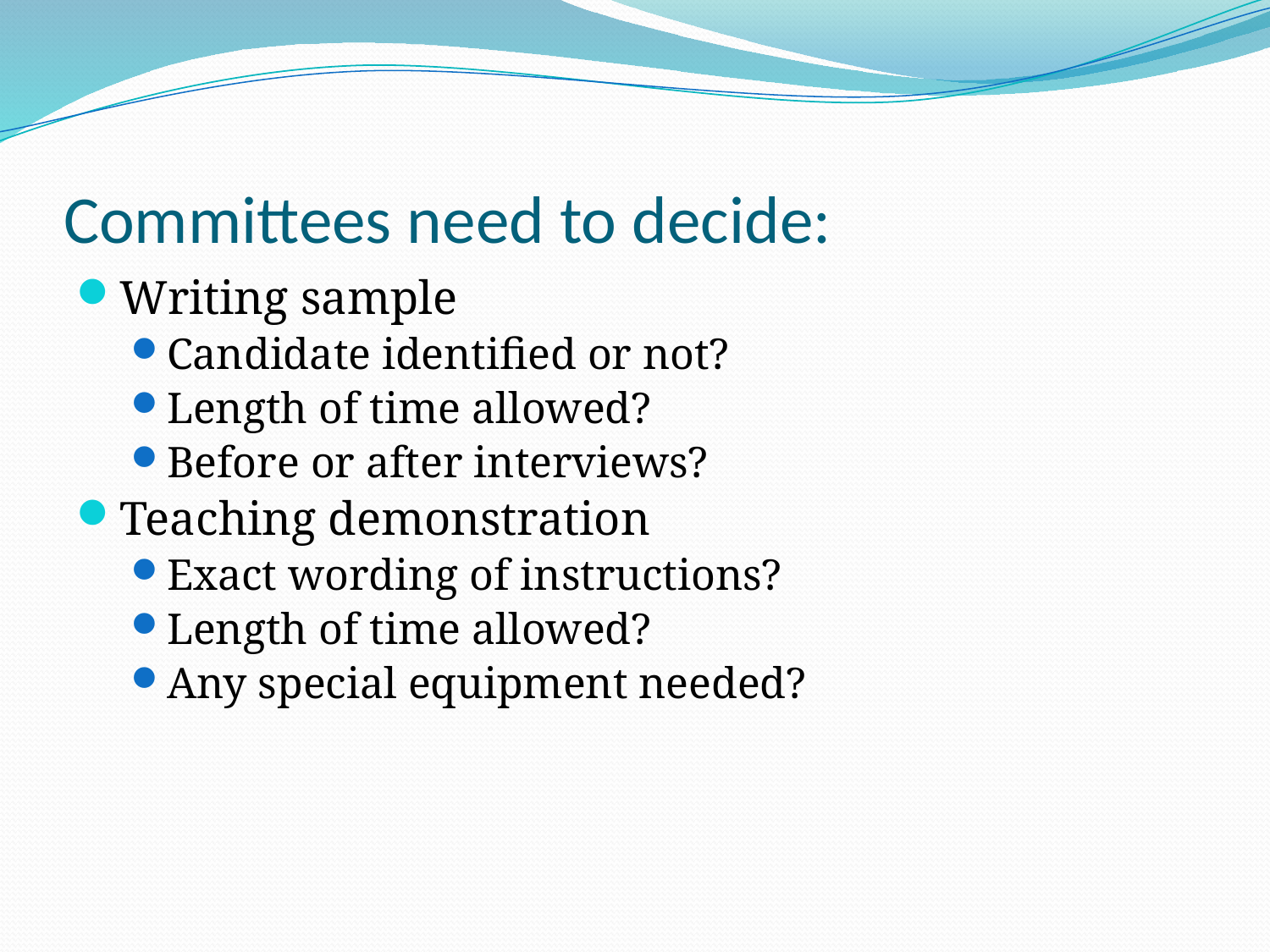

# Committees need to decide:
Writing sample
Candidate identified or not?
Length of time allowed?
Before or after interviews?
Teaching demonstration
Exact wording of instructions?
Length of time allowed?
Any special equipment needed?